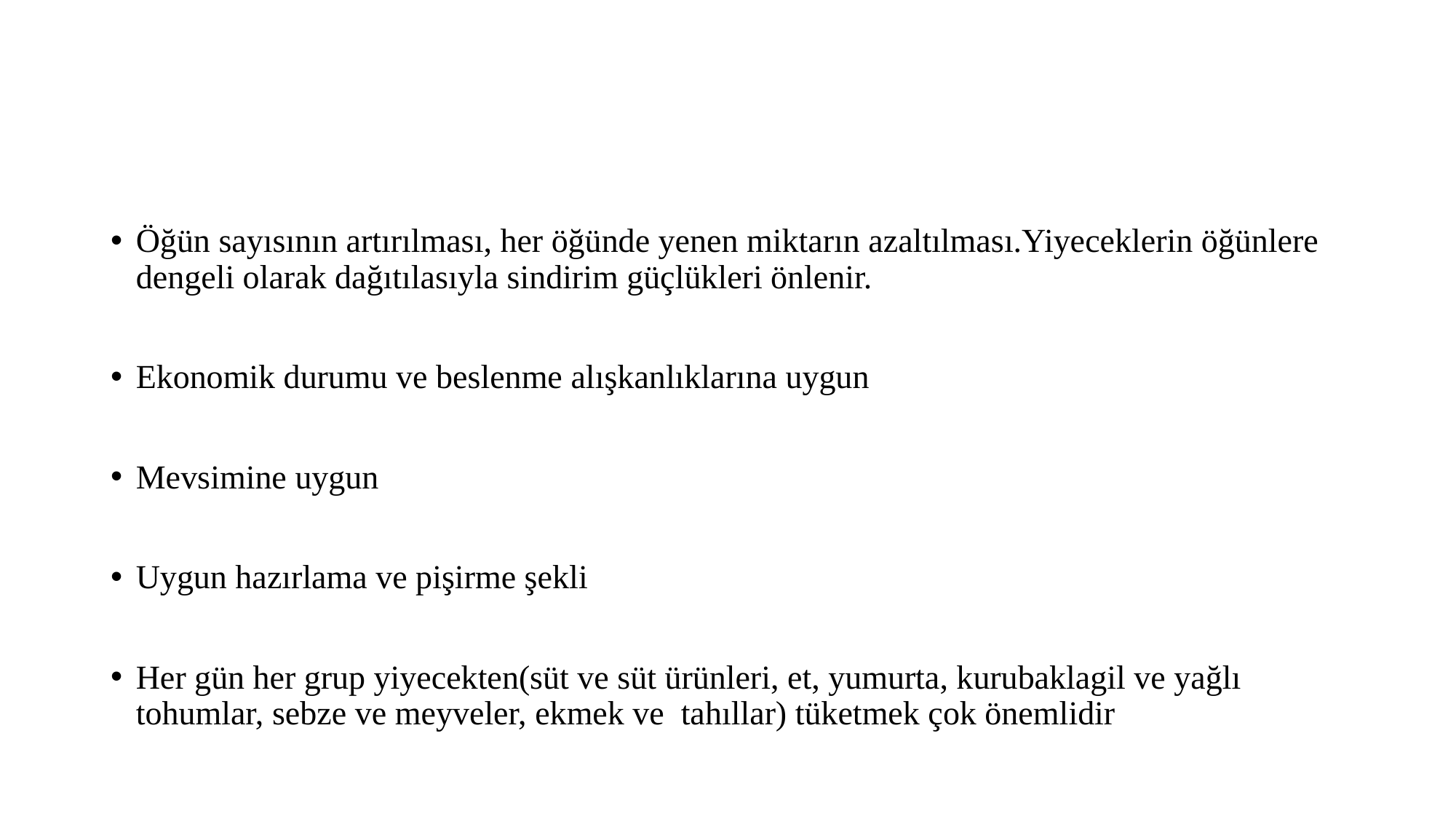

#
Öğün sayısının artırılması, her öğünde yenen miktarın azaltılması.Yiyeceklerin öğünlere dengeli olarak dağıtılasıyla sindirim güçlükleri önlenir.

Ekonomik durumu ve beslenme alışkanlıklarına uygun

Mevsimine uygun

Uygun hazırlama ve pişirme şekli

Her gün her grup yiyecekten(süt ve süt ürünleri, et, yumurta, kurubaklagil ve yağlı tohumlar, sebze ve meyveler, ekmek ve  tahıllar) tüketmek çok önemlidir